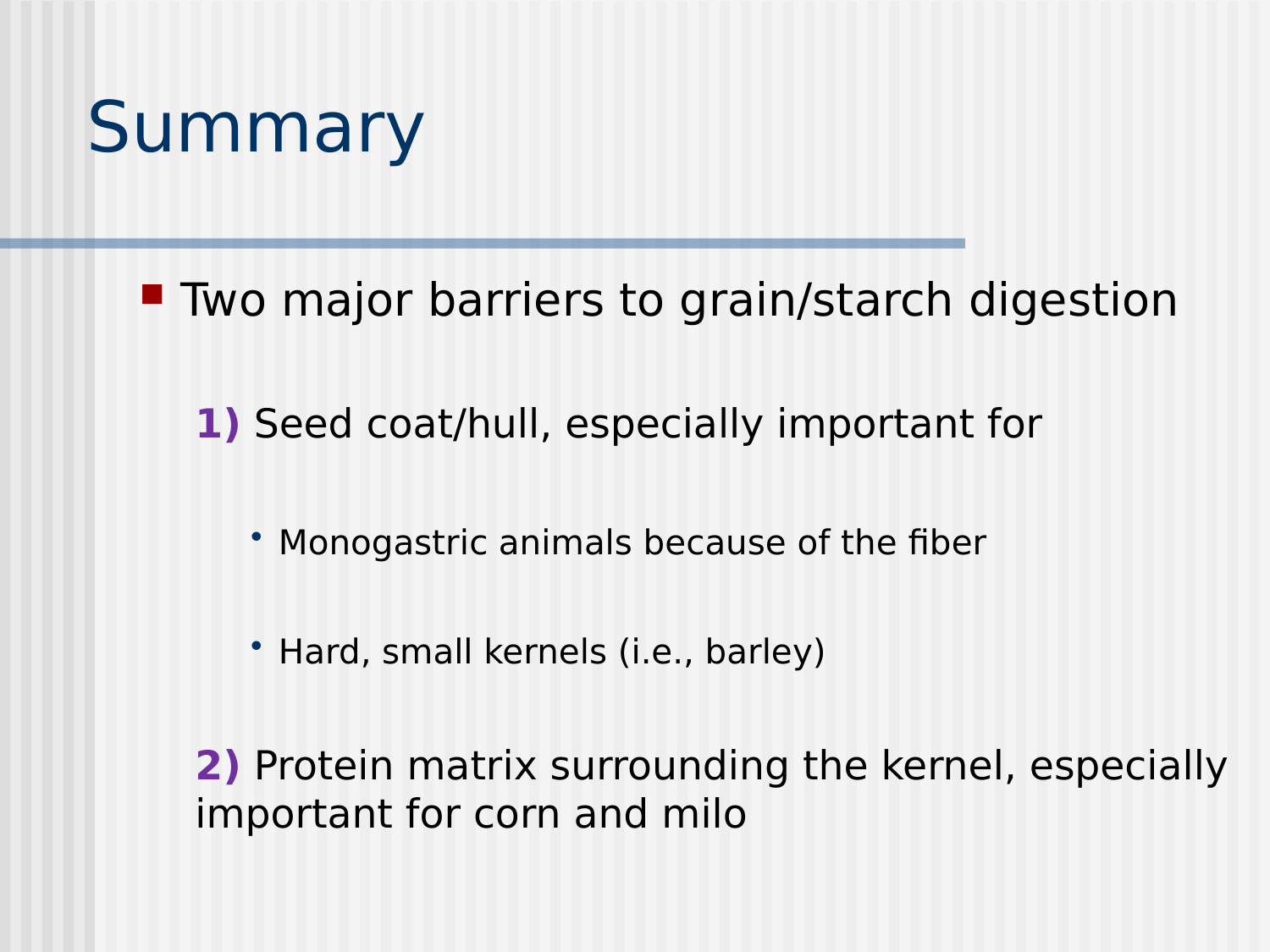

# Summary
Two major barriers to grain/starch digestion

1) Seed coat/hull, especially important for

Monogastric animals because of the fiber

Hard, small kernels (i.e., barley)

2) Protein matrix surrounding the kernel, especially important for corn and milo